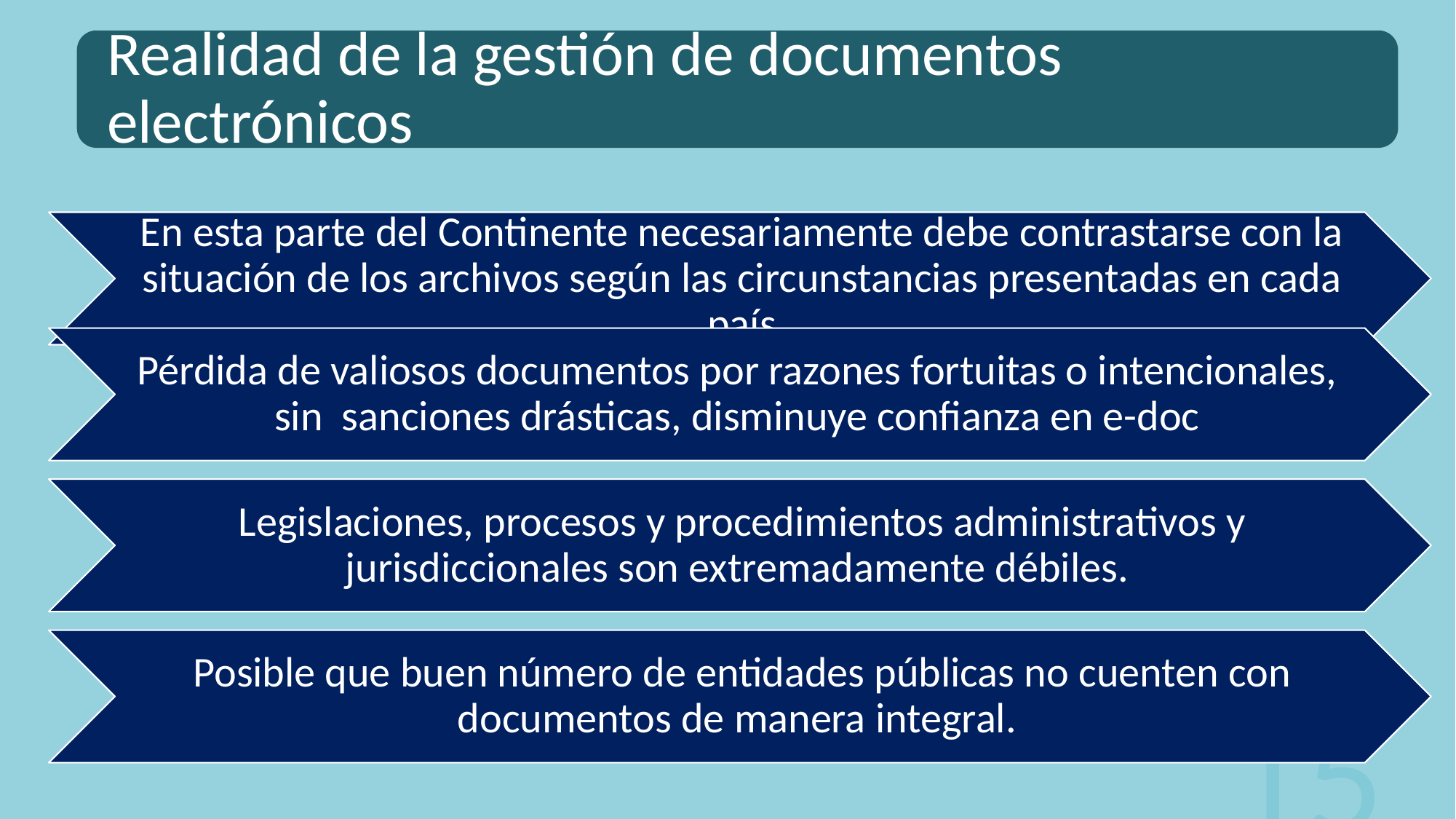

Realidad de la gestión de documentos electrónicos
En esta parte del Continente necesariamente debe contrastarse con la situación de los archivos según las circunstancias presentadas en cada país
Pérdida de valiosos documentos por razones fortuitas o intencionales,  sin  sanciones drásticas, disminuye confianza en e-doc
Legislaciones, procesos y procedimientos administrativos y jurisdiccionales son extremadamente débiles.
Posible que buen número de entidades públicas no cuenten con documentos de manera integral.
15